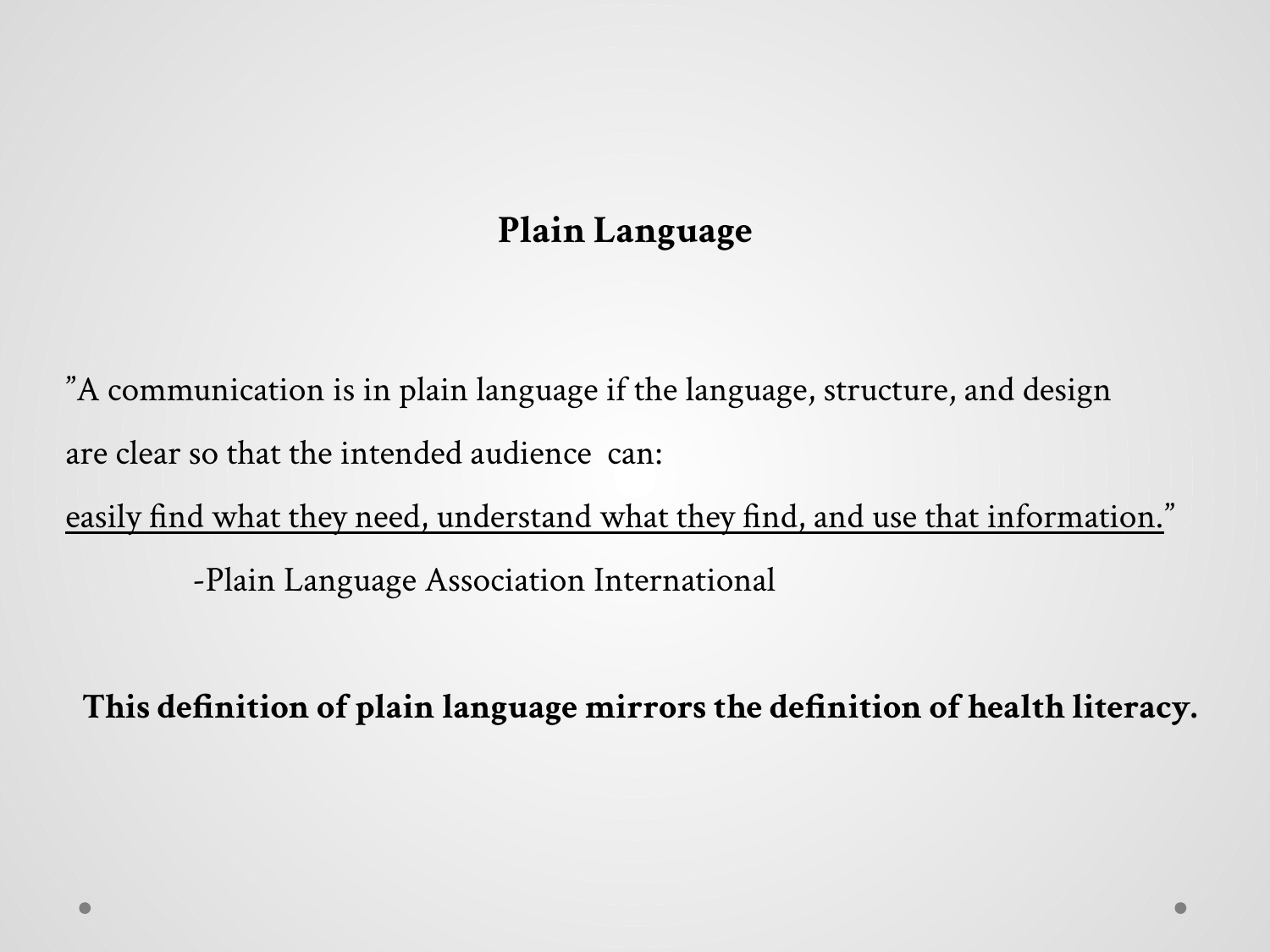

Plain Language
”A communication is in plain language if the language, structure, and design
are clear so that the intended audience  can:
easily find what they need, understand what they find, and use that information.”
 	-Plain Language Association International

This definition of plain language mirrors the definition of health literacy.